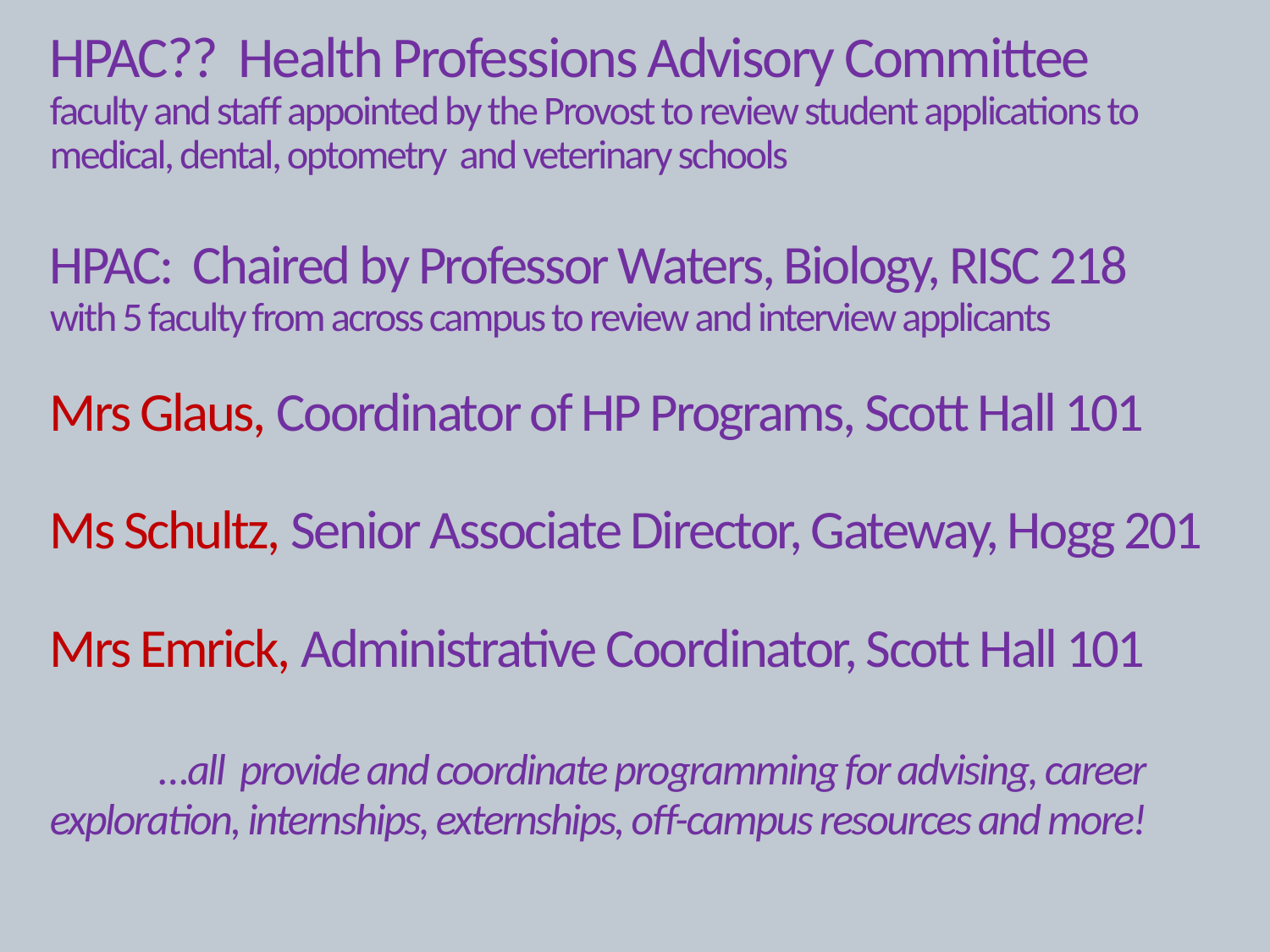

# HPAC??  Health Professions Advisory Committee faculty and staff appointed by the Provost to review student applications to medical, dental, optometry  and veterinary schools HPAC:  Chaired by Professor Waters, Biology, RISC 218 with 5 faculty from across campus to review and interview applicants Mrs Glaus, Coordinator of HP Programs, Scott Hall 101 Ms Schultz, Senior Associate Director, Gateway, Hogg 201 Mrs Emrick, Administrative Coordinator, Scott Hall 101 …all  provide and coordinate programming for advising, career exploration, internships, externships, off-campus resources and more!